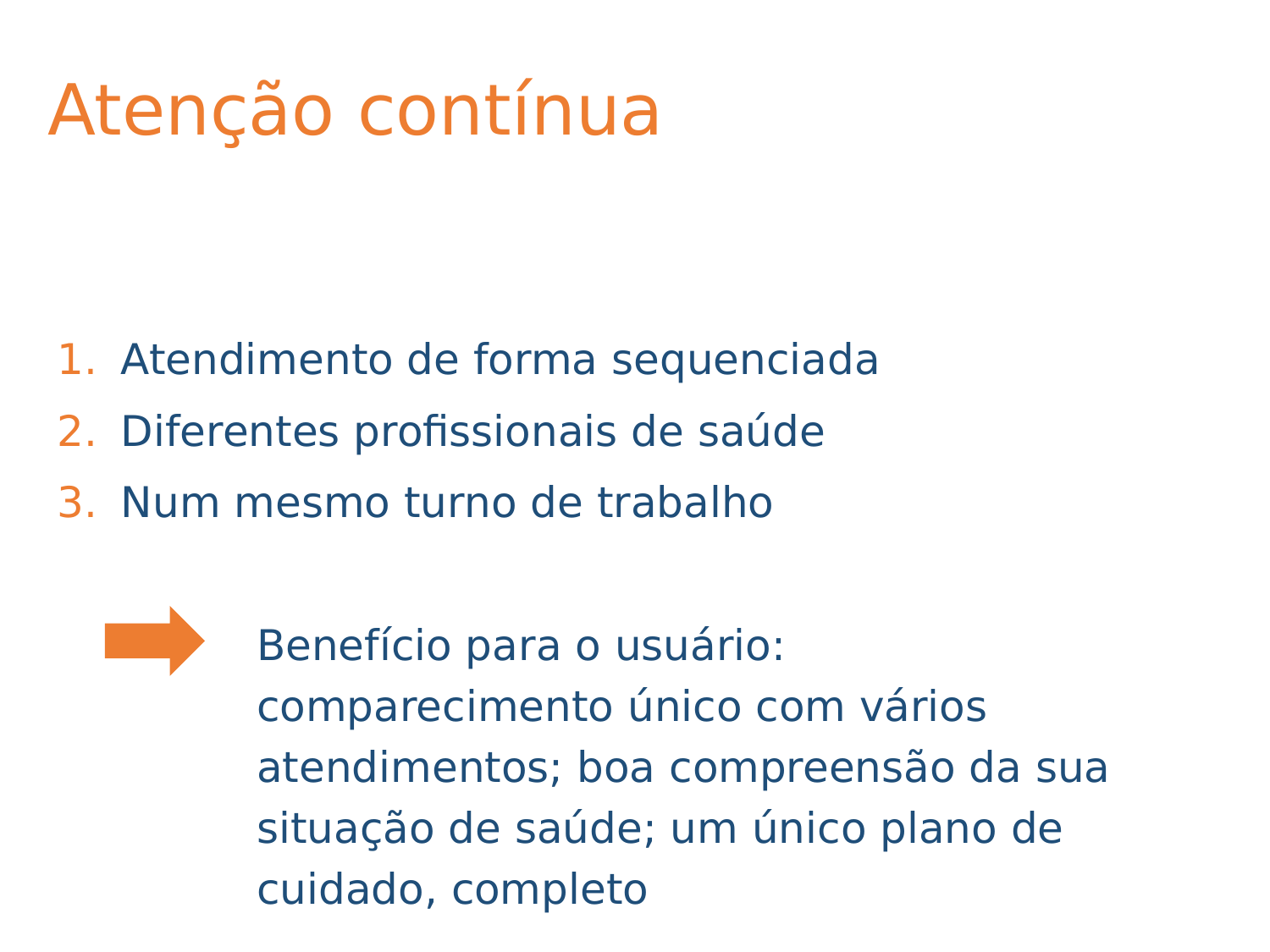

# Atenção contínua
Atendimento de forma sequenciada
Diferentes profissionais de saúde
Num mesmo turno de trabalho

Benefício para o usuário: comparecimento único com vários atendimentos; boa compreensão da sua situação de saúde; um único plano de cuidado, completo